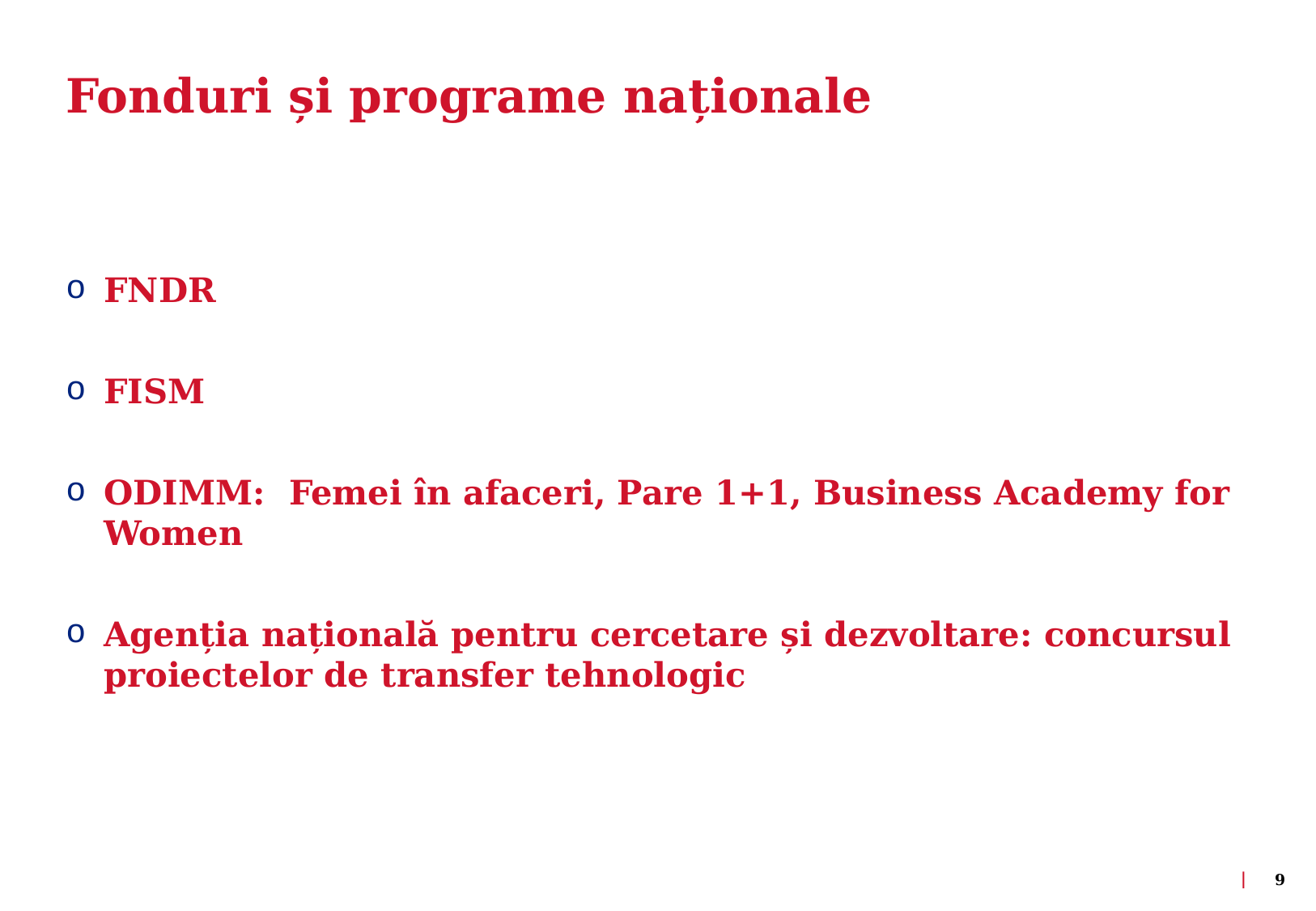

# Fonduri și programe naționale
FNDR

FISM

ODIMM:  Femei în afaceri, Pare 1+1, Business Academy for Women

Agenția națională pentru cercetare și dezvoltare: concursul proiectelor de transfer tehnologic
9